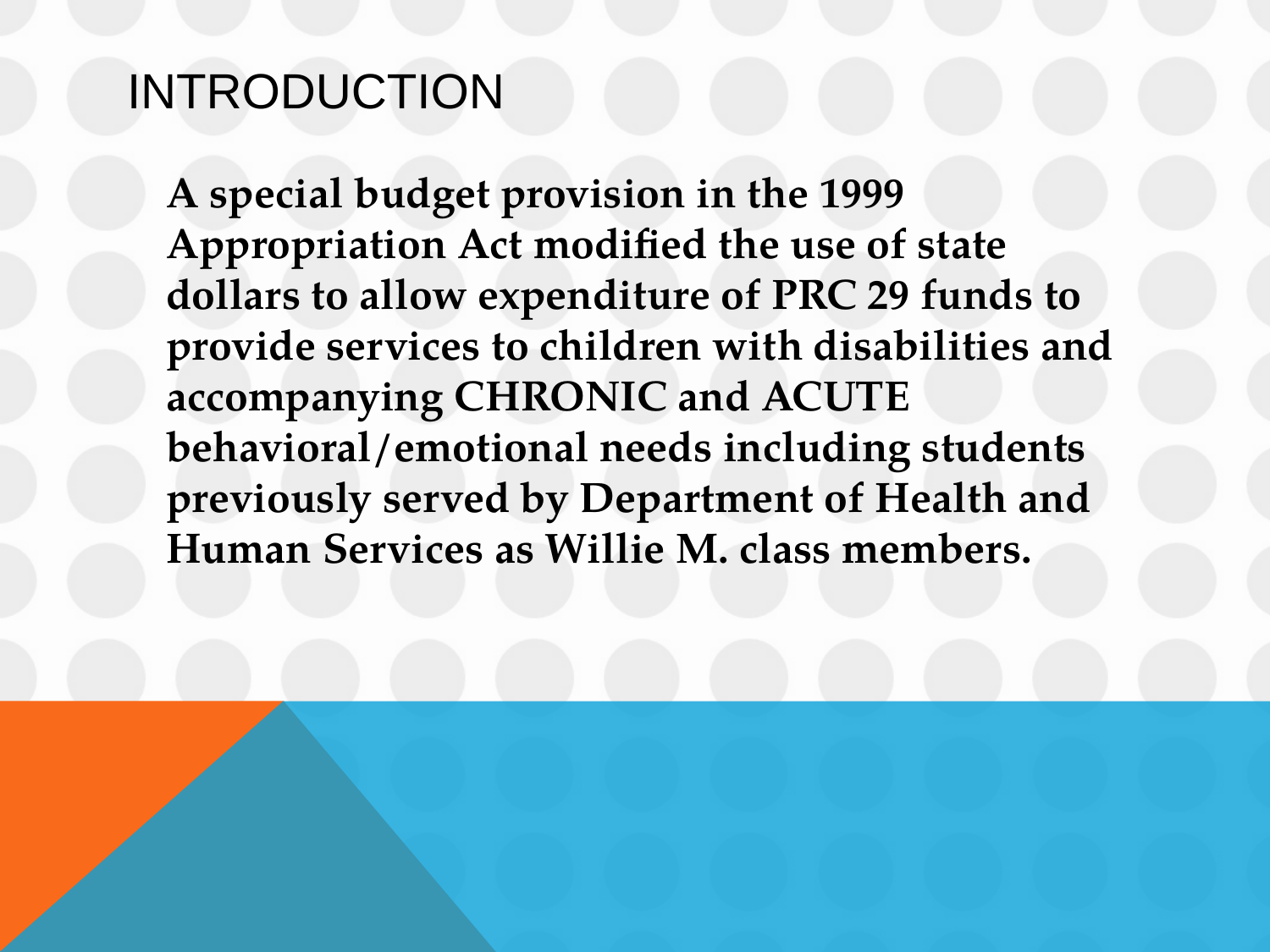

# Introduction
	A special budget provision in the 1999 Appropriation Act modified the use of state dollars to allow expenditure of PRC 29 funds to provide services to children with disabilities and accompanying CHRONIC and ACUTE behavioral/emotional needs including students previously served by Department of Health and Human Services as Willie M. class members.